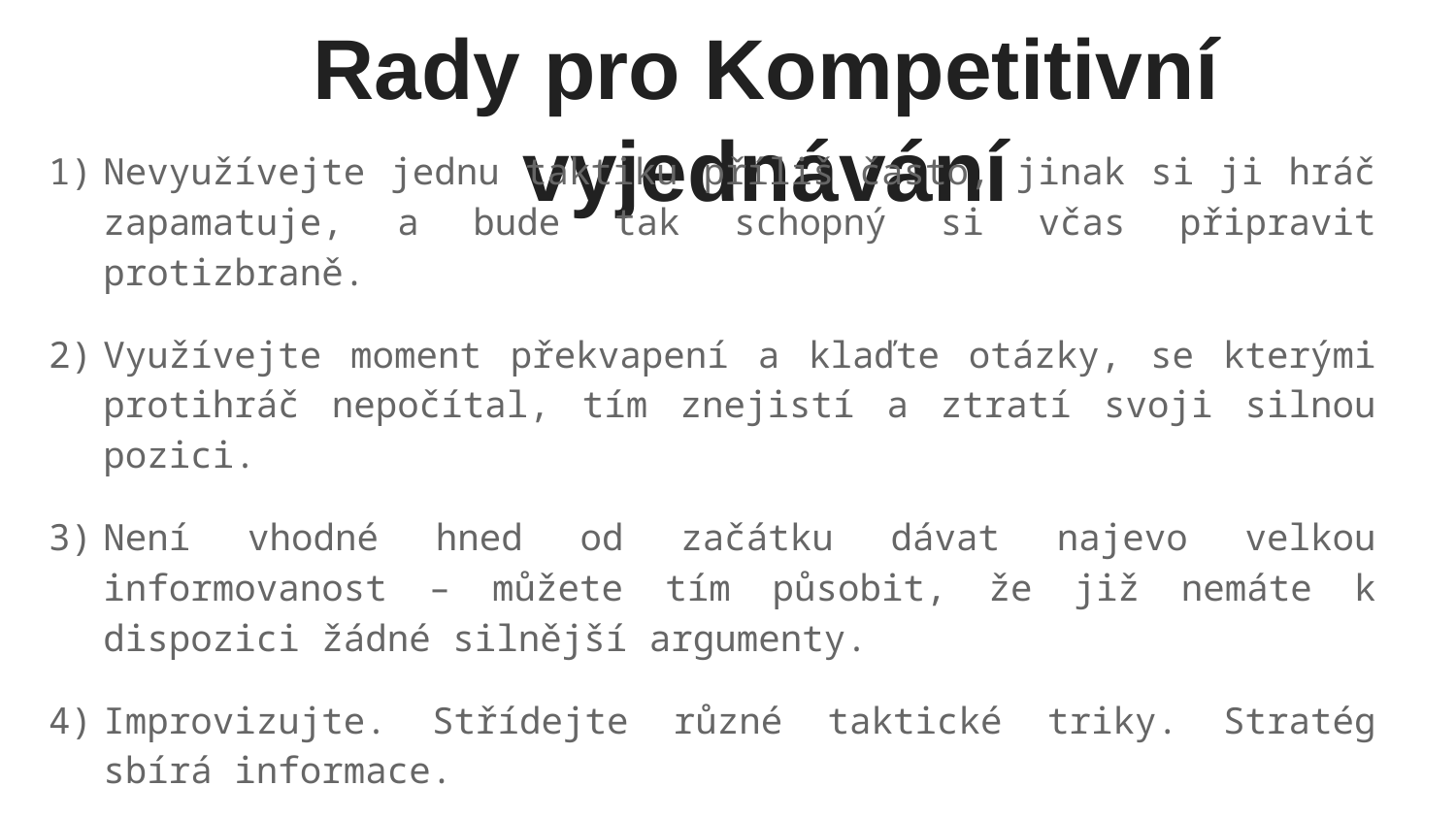

# Rady pro Kompetitivní vyjednávání
Nevyužívejte jednu taktiku příliš často, jinak si ji hráč zapamatuje, a bude tak schopný si včas připravit protizbraně.
Využívejte moment překvapení a klaďte otázky, se kterými protihráč nepočítal, tím znejistí a ztratí svoji silnou pozici.
Není vhodné hned od začátku dávat najevo velkou informovanost – můžete tím působit, že již nemáte k dispozici žádné silnější argumenty.
Improvizujte. Střídejte různé taktické triky. Stratég sbírá informace.